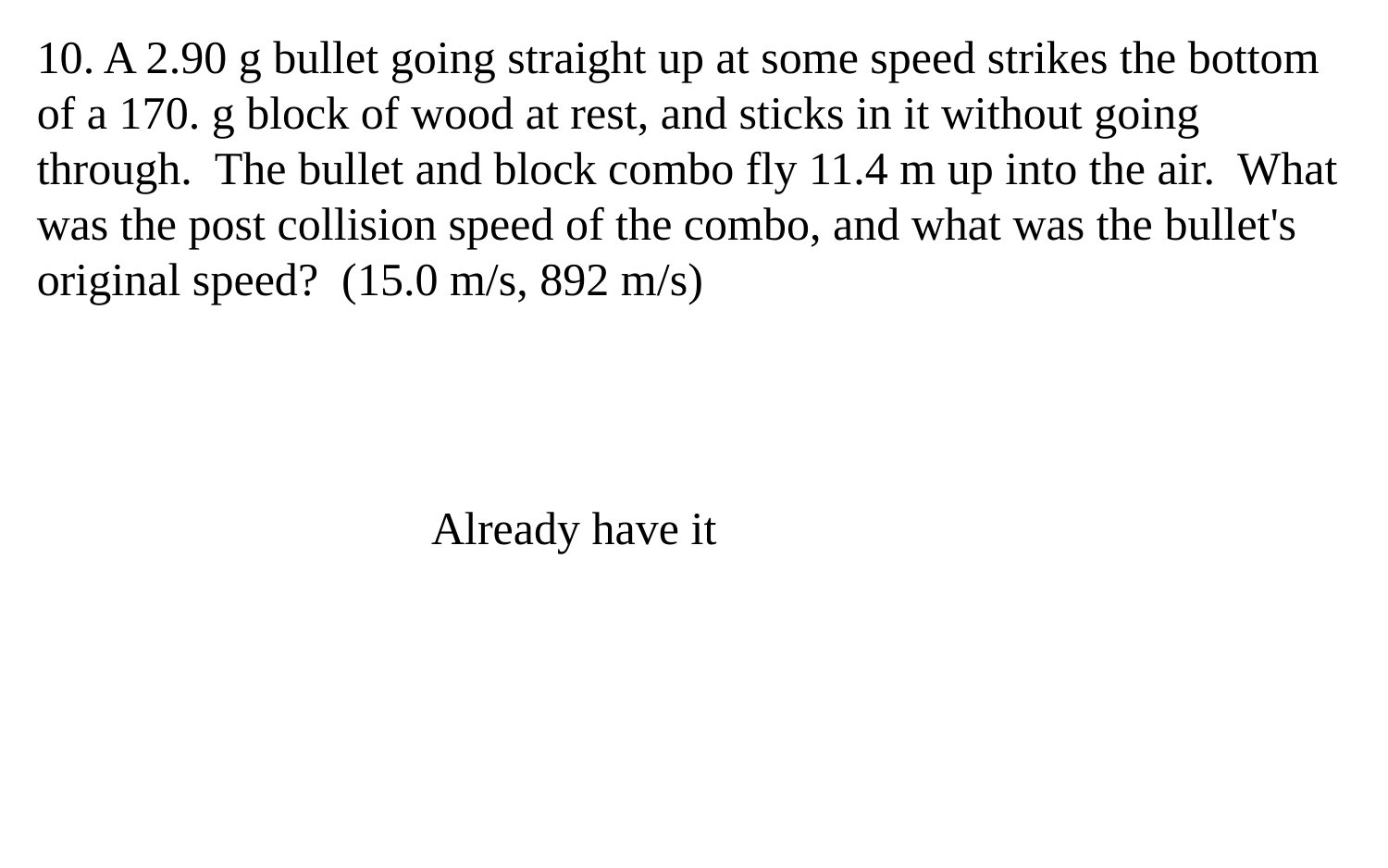

10. A 2.90 g bullet going straight up at some speed strikes the bottom of a 170. g block of wood at rest, and sticks in it without going through.  The bullet and block combo fly 11.4 m up into the air.  What was the post collision speed of the combo, and what was the bullet's original speed?  (15.0 m/s, 892 m/s)

Already have it